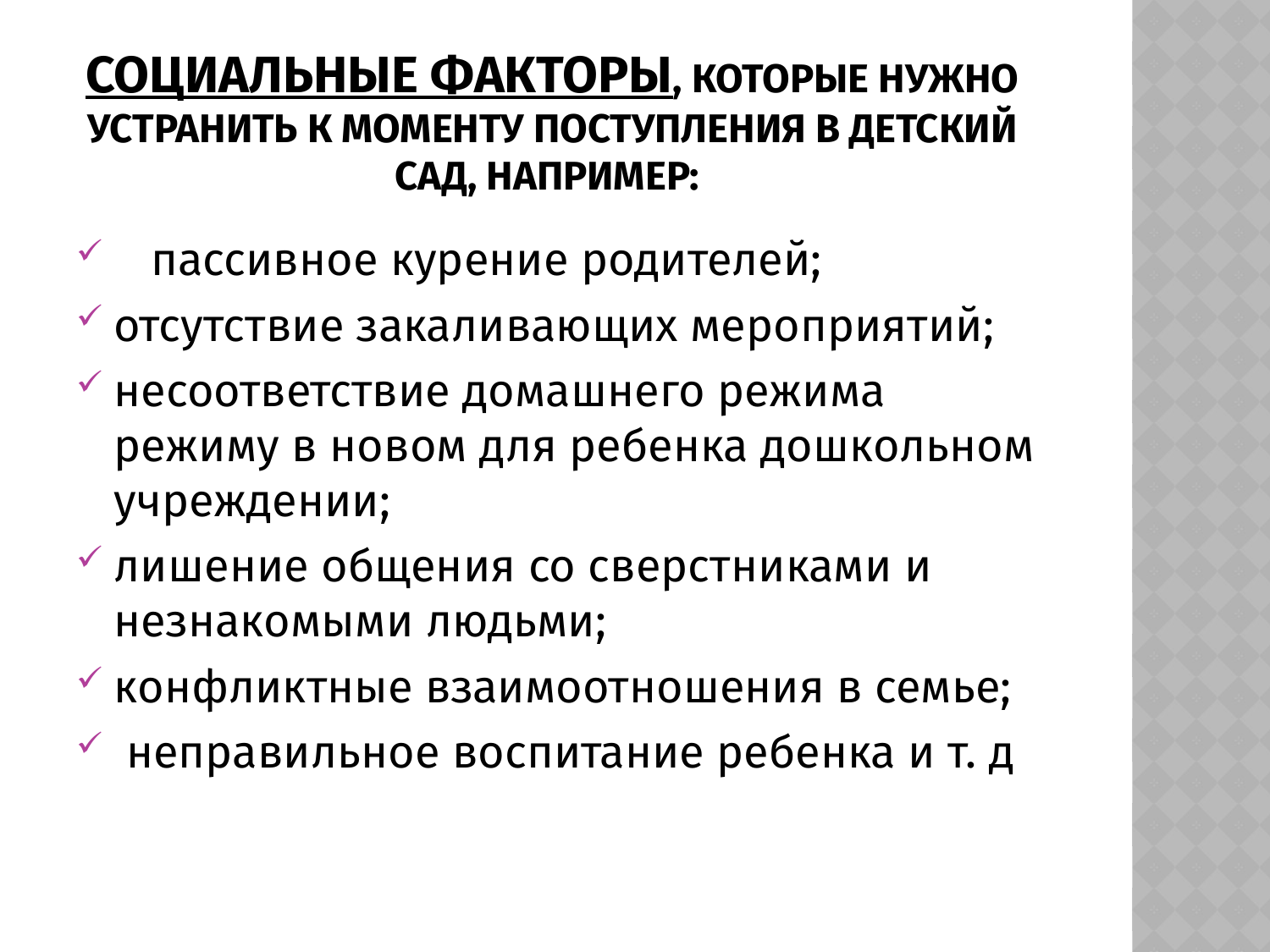

# Социальные факторы, которые нужно устранить к моменту поступления в детский сад, например:
   пассивное курение родителей;
отсутствие закаливающих мероприятий;
несоответствие домашнего режима режиму в новом для ребенка дошкольном учреждении;
лишение общения со сверстниками и незнакомыми людьми;
конфликтные взаимоотношения в семье;
 неправильное воспитание ребенка и т. д